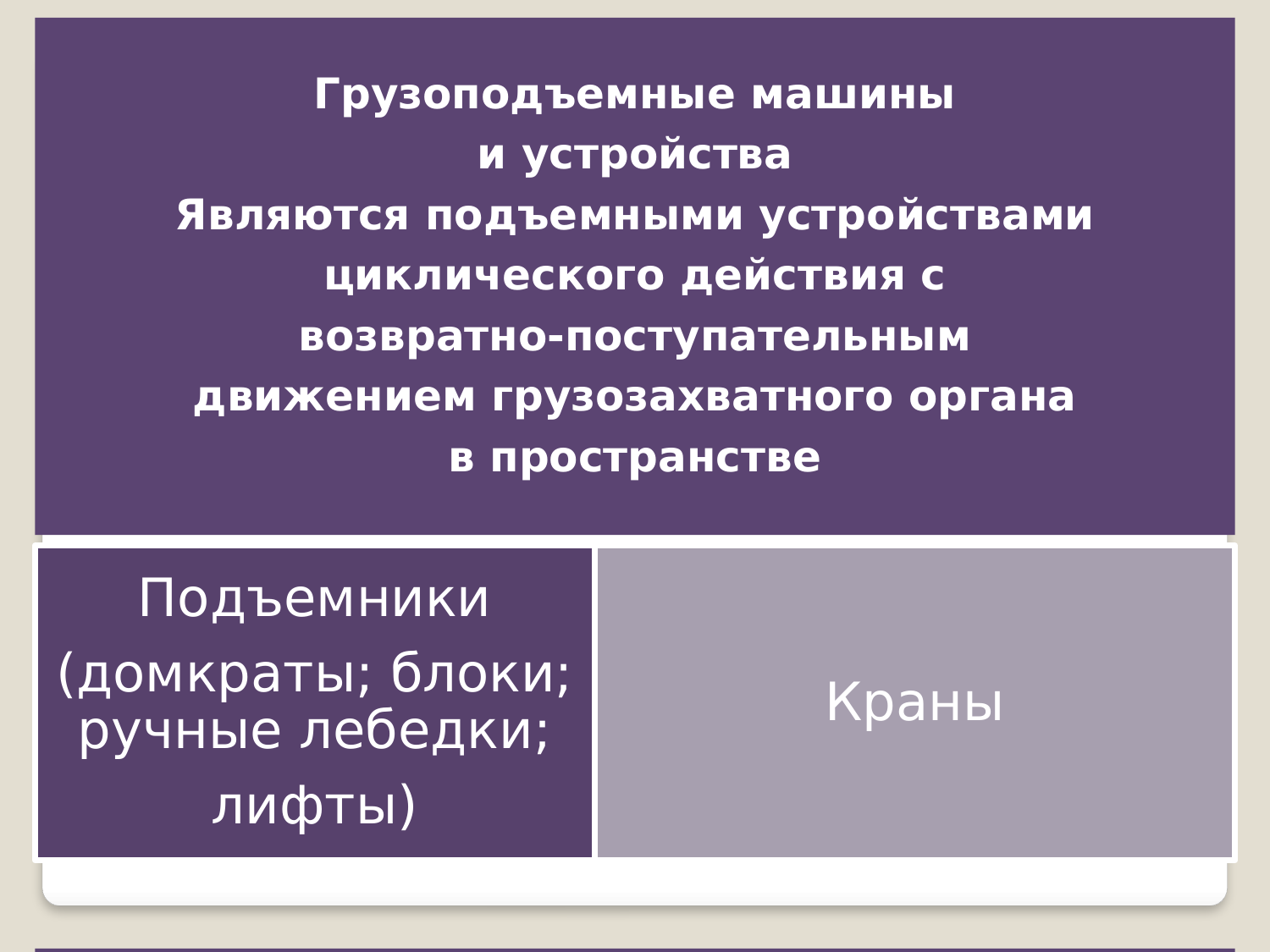

Грузоподъемные машины
и устройства
Являются подъемными устройствами
циклического действия с
возвратно-поступательным
движением грузозахватного органа
в пространстве
Подъемники
(домкраты; блоки; ручные лебедки;
лифты)
Краны